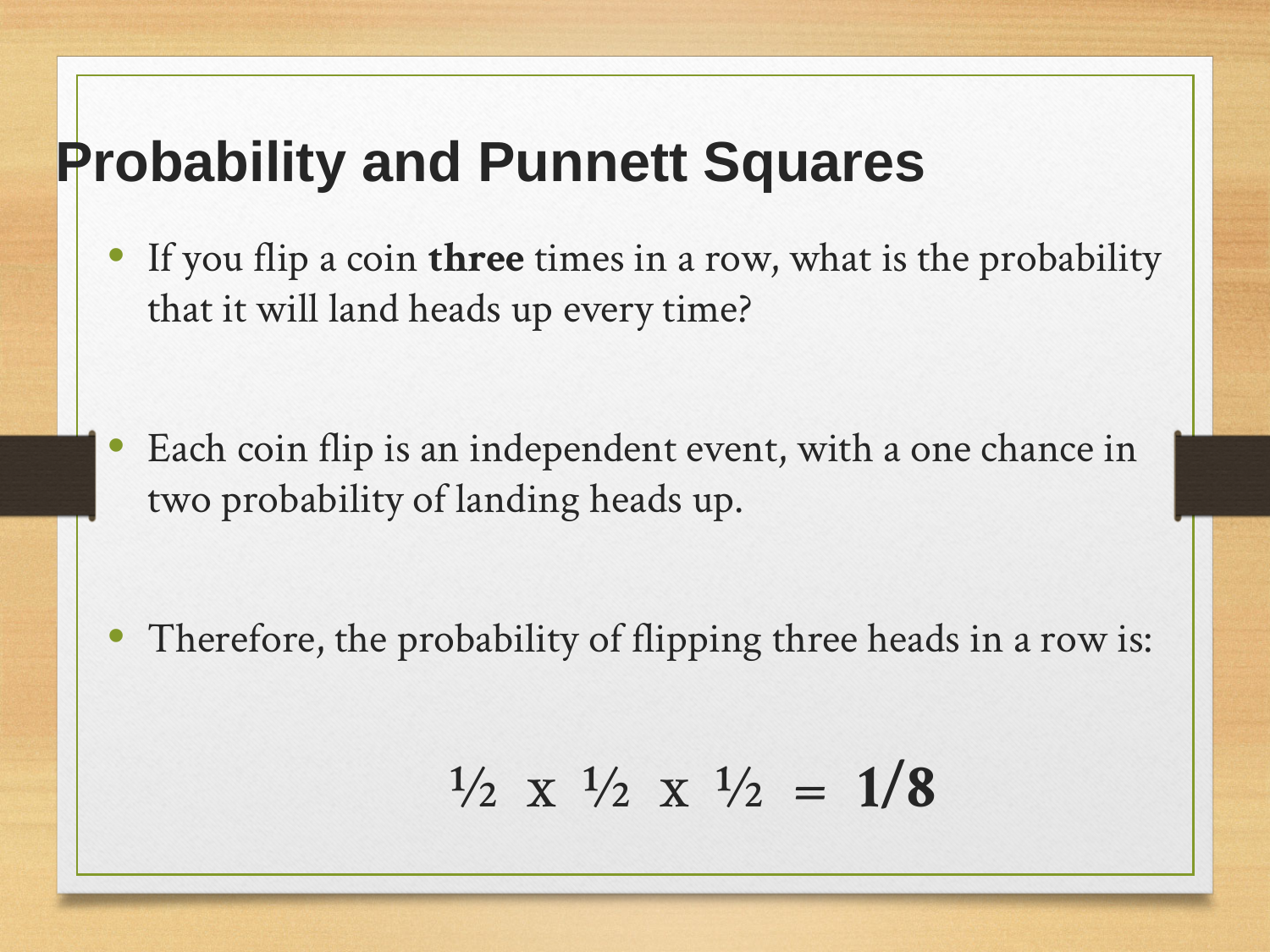

# Probability and Punnett Squares
If you flip a coin three times in a row, what is the probability that it will land heads up every time?

Each coin flip is an independent event, with a one chance in two probability of landing heads up.

Therefore, the probability of flipping three heads in a row is:

½  x  ½  x  ½  =  1/8